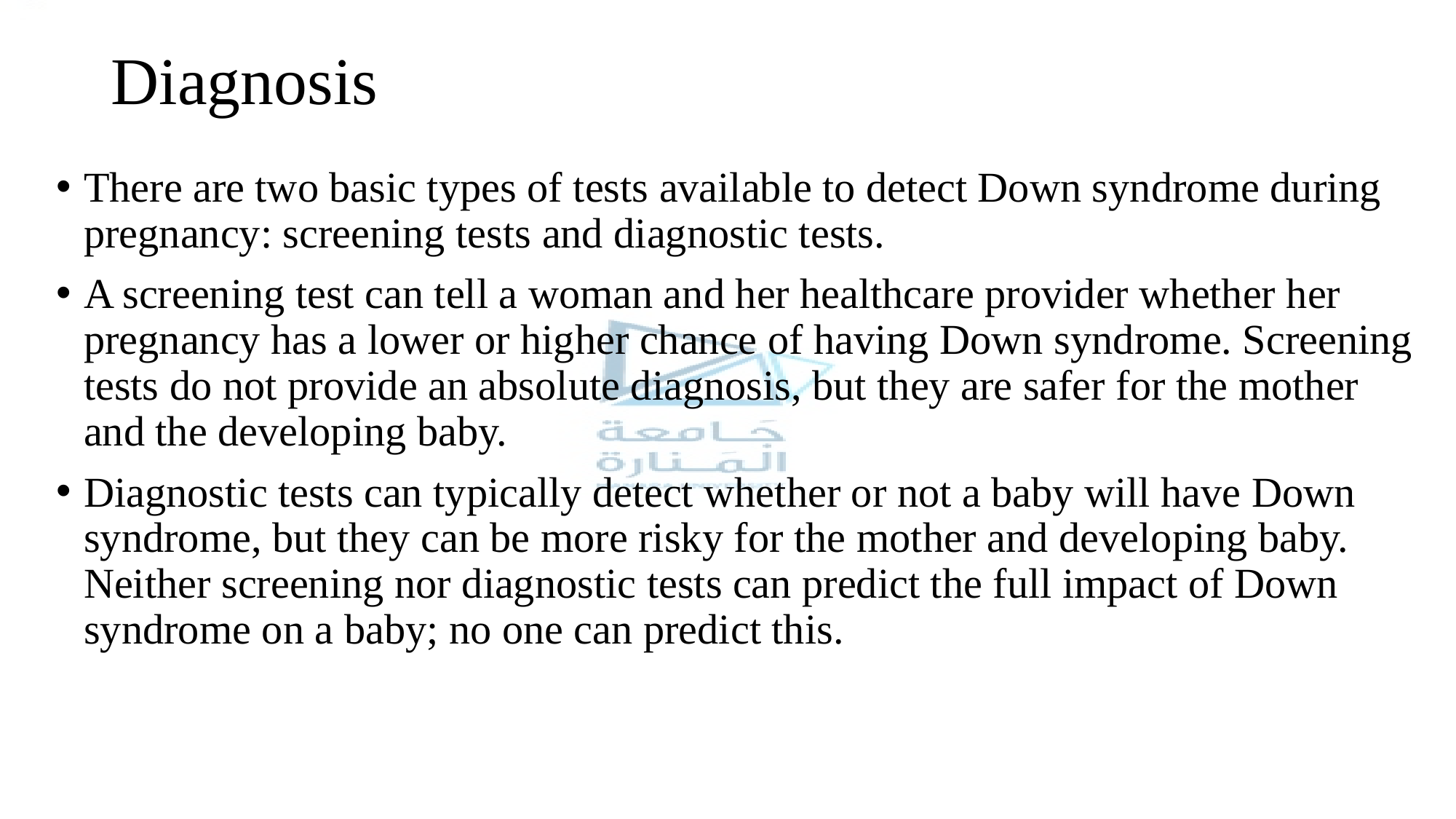

# Diagnosis
There are two basic types of tests available to detect Down syndrome during pregnancy: screening tests and diagnostic tests.
A screening test can tell a woman and her healthcare provider whether her pregnancy has a lower or higher chance of having Down syndrome. Screening tests do not provide an absolute diagnosis, but they are safer for the mother and the developing baby.
Diagnostic tests can typically detect whether or not a baby will have Down syndrome, but they can be more risky for the mother and developing baby. Neither screening nor diagnostic tests can predict the full impact of Down syndrome on a baby; no one can predict this.